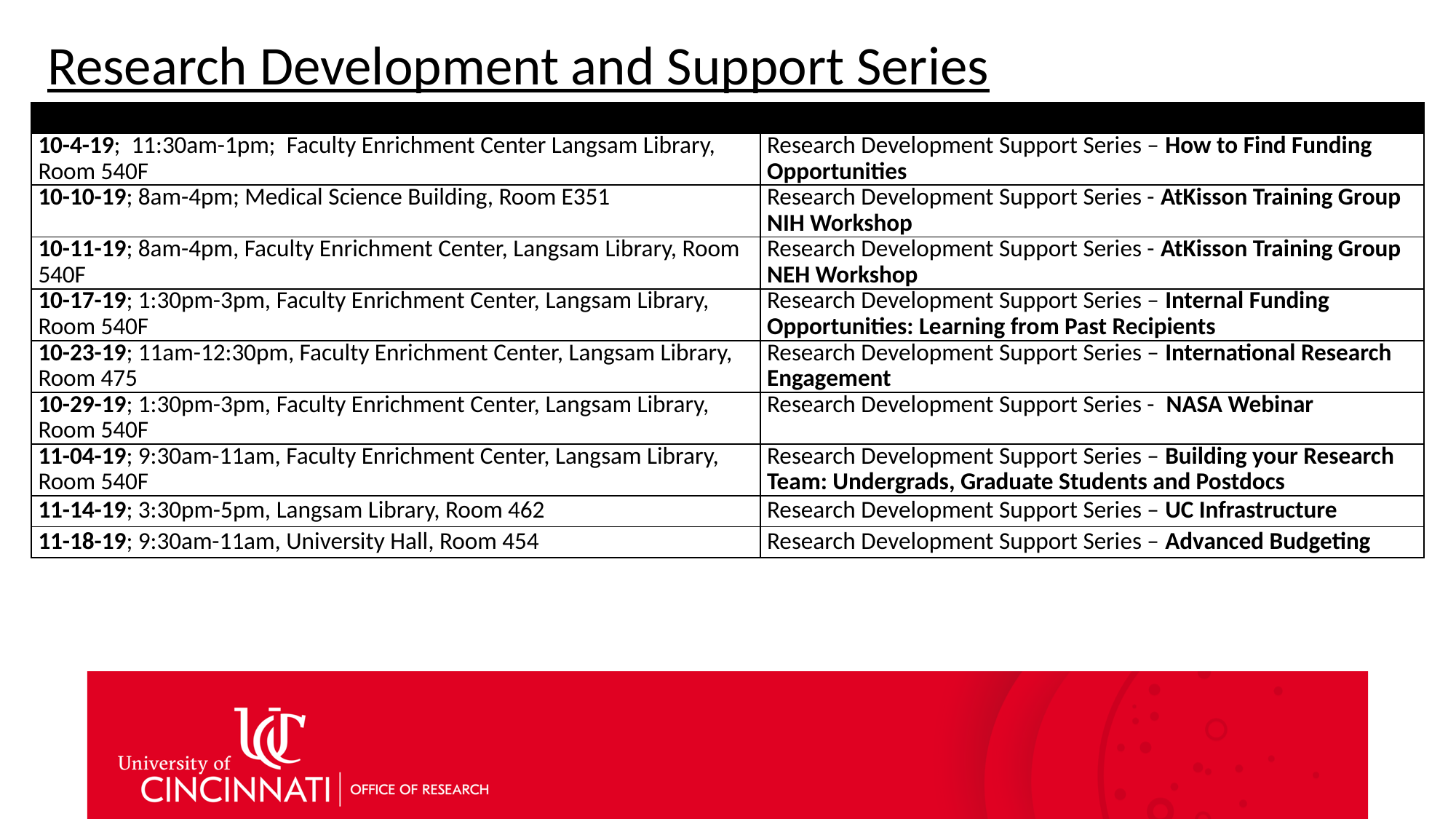

# Research Development and Support Series
|  |  |
| --- | --- |
| 10-4-19; 11:30am-1pm; Faculty Enrichment Center Langsam Library, Room 540F | Research Development Support Series – How to Find Funding Opportunities |
| 10-10-19; 8am-4pm; Medical Science Building, Room E351 | Research Development Support Series - AtKisson Training Group NIH Workshop |
| 10-11-19; 8am-4pm, Faculty Enrichment Center, Langsam Library, Room 540F | Research Development Support Series - AtKisson Training Group NEH Workshop |
| 10-17-19; 1:30pm-3pm, Faculty Enrichment Center, Langsam Library, Room 540F | Research Development Support Series – Internal Funding Opportunities: Learning from Past Recipients |
| 10-23-19; 11am-12:30pm, Faculty Enrichment Center, Langsam Library, Room 475 | Research Development Support Series – International Research Engagement |
| 10-29-19; 1:30pm-3pm, Faculty Enrichment Center, Langsam Library, Room 540F | Research Development Support Series - NASA Webinar |
| 11-04-19; 9:30am-11am, Faculty Enrichment Center, Langsam Library, Room 540F | Research Development Support Series – Building your Research Team: Undergrads, Graduate Students and Postdocs |
| 11-14-19; 3:30pm-5pm, Langsam Library, Room 462 | Research Development Support Series – UC Infrastructure |
| 11-18-19; 9:30am-11am, University Hall, Room 454 | Research Development Support Series – Advanced Budgeting |